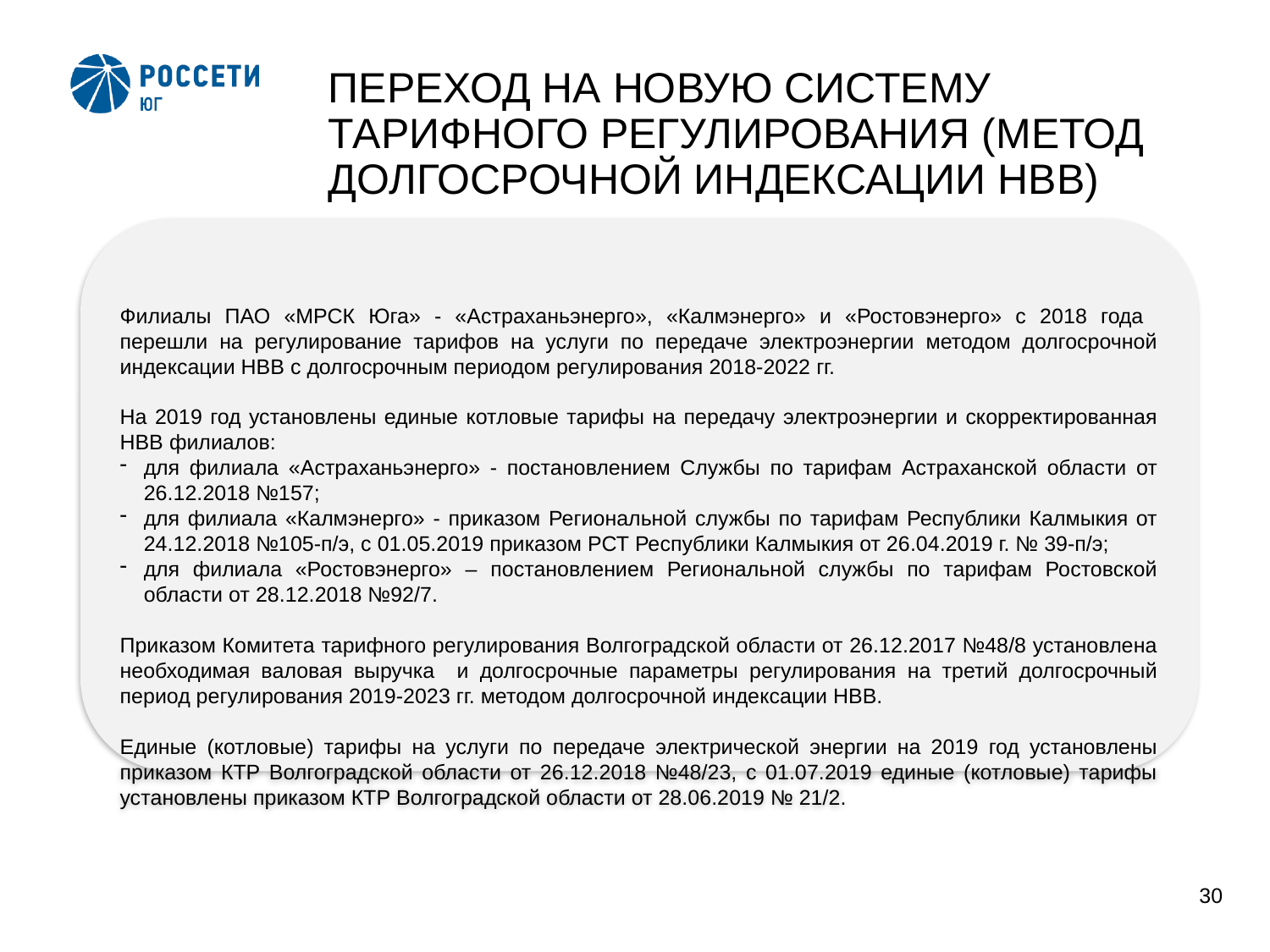

2
# ПЕРЕХОД НА НОВУЮ СИСТЕМУ ТАРИФНОГО РЕГУЛИРОВАНИЯ (МЕТОД ДОЛГОСРОЧНОЙ ИНДЕКСАЦИИ НВВ)

Филиалы ПАО «МРСК Юга» - «Астраханьэнерго», «Калмэнерго» и «Ростовэнерго» с 2018 года  перешли на регулирование тарифов на услуги по передаче электроэнергии методом долгосрочной индексации НВВ с долгосрочным периодом регулирования 2018-2022 гг.

На 2019 год установлены единые котловые тарифы на передачу электроэнергии и скорректированная НВВ филиалов:
для филиала «Астраханьэнерго» - постановлением Службы по тарифам Астраханской области от 26.12.2018 №157;
для филиала «Калмэнерго» - приказом Региональной службы по тарифам Республики Калмыкия от 24.12.2018 №105-п/э, с 01.05.2019 приказом РСТ Республики Калмыкия от 26.04.2019 г. № 39-п/э;
для филиала «Ростовэнерго» – постановлением Региональной службы по тарифам Ростовской области от 28.12.2018 №92/7.

Приказом Комитета тарифного регулирования Волгоградской области от 26.12.2017 №48/8 установлена необходимая валовая выручка  и долгосрочные параметры регулирования на третий долгосрочный период регулирования 2019-2023 гг. методом долгосрочной индексации НВВ.

Единые (котловые) тарифы на услуги по передаче электрической энергии на 2019 год установлены приказом КТР Волгоградской области от 26.12.2018 №48/23, с 01.07.2019 единые (котловые) тарифы установлены приказом КТР Волгоградской области от 28.06.2019 № 21/2.
30